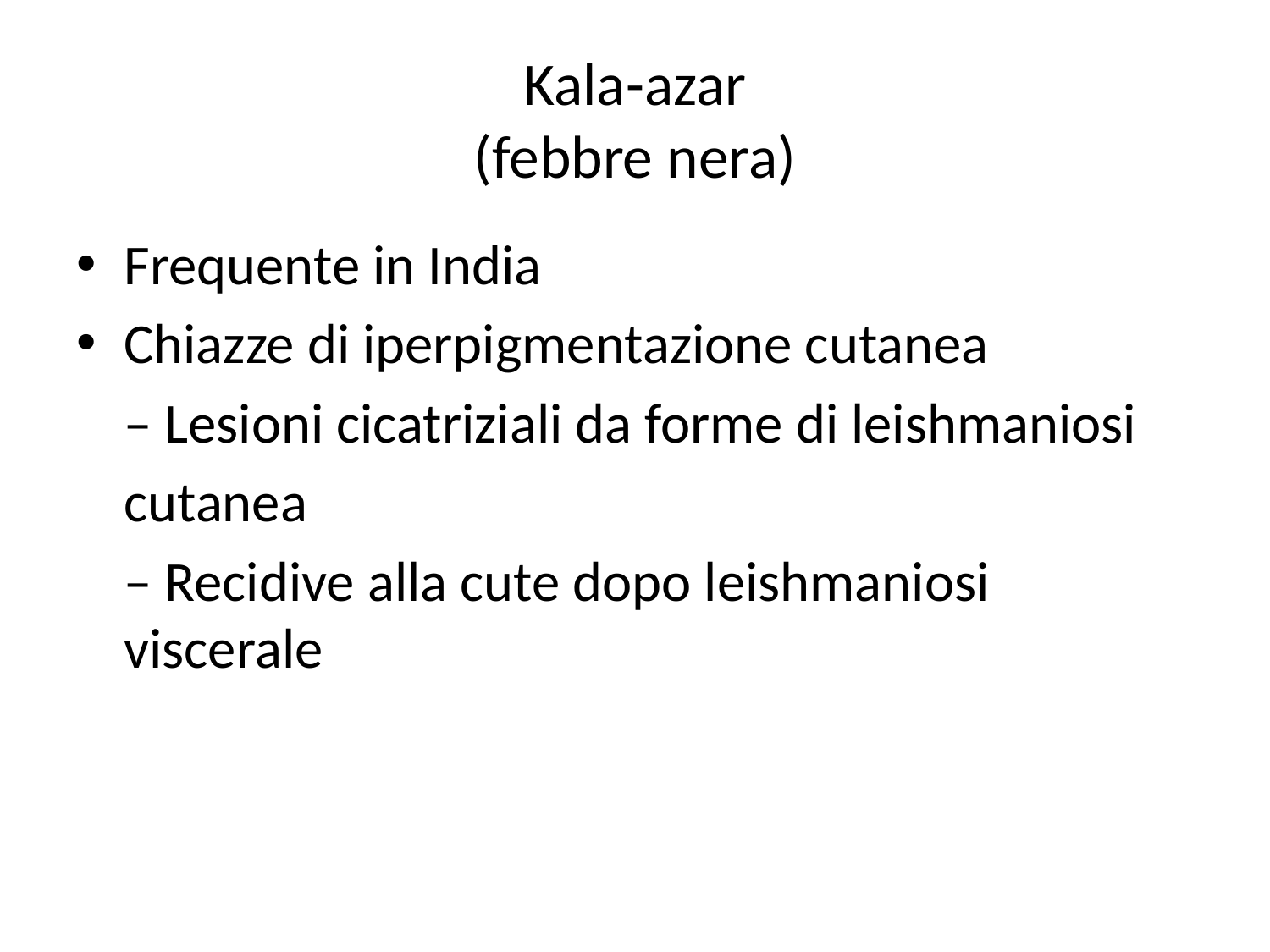

# Kala-azar (febbre nera)
Frequente in India
Chiazze di iperpigmentazione cutanea
	– Lesioni cicatriziali da forme di leishmaniosi
	cutanea
	– Recidive alla cute dopo leishmaniosi viscerale